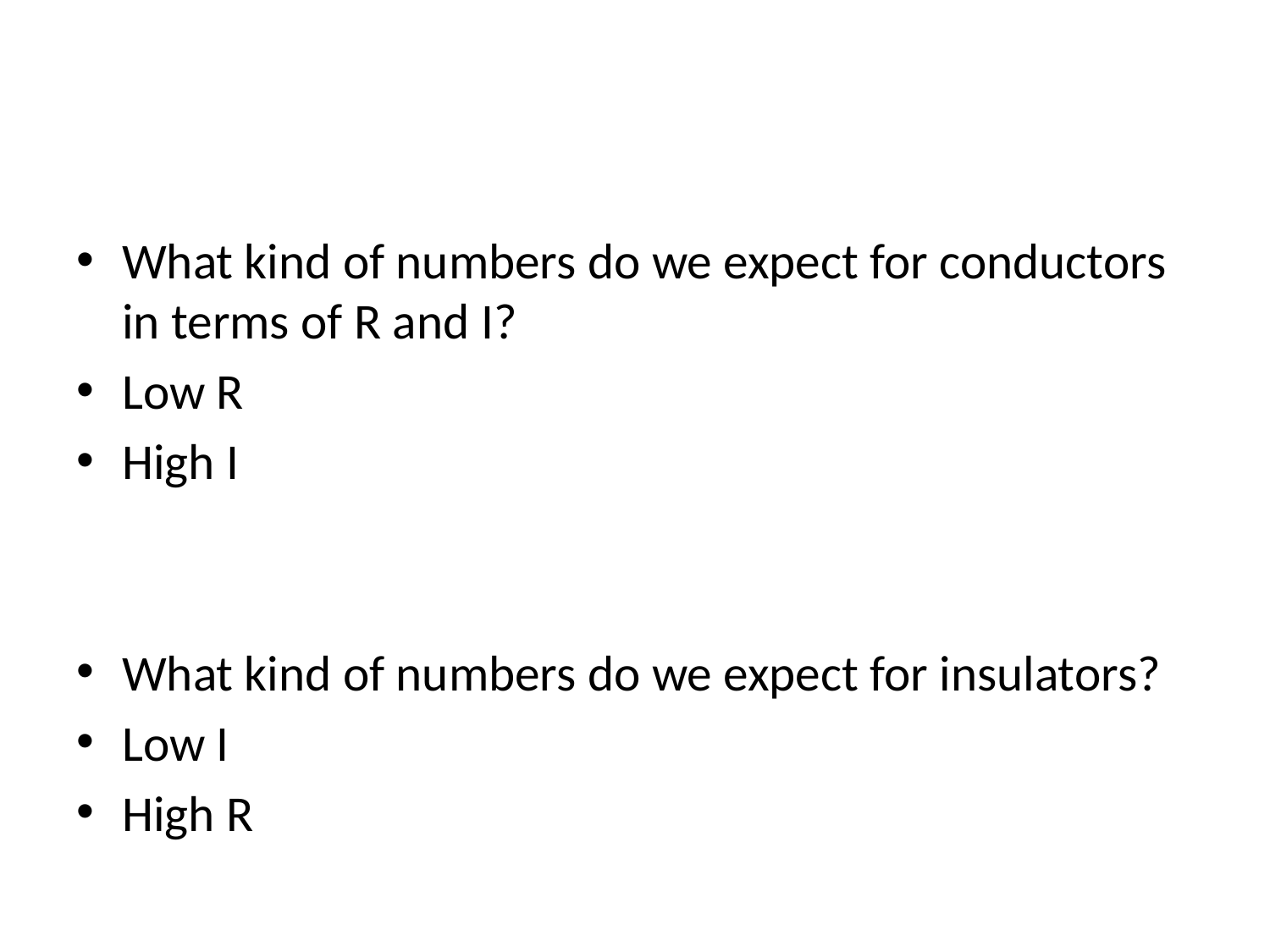

#
What kind of numbers do we expect for conductors in terms of R and I?
Low R
High I

What kind of numbers do we expect for insulators?
Low I
High R